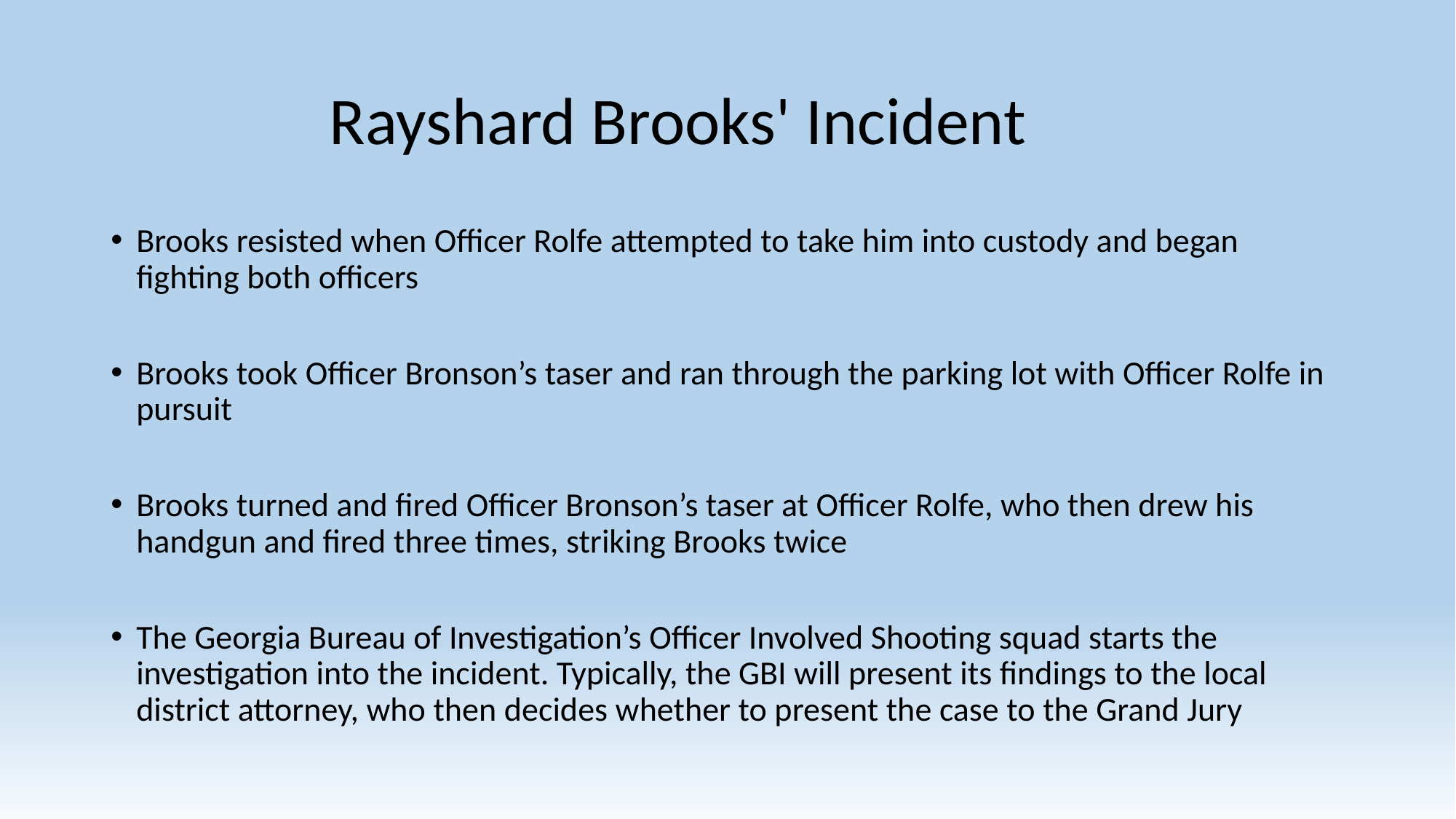

# Rayshard Brooks' Incident
Brooks resisted when Officer Rolfe attempted to take him into custody and began fighting both officers

Brooks took Officer Bronson’s taser and ran through the parking lot with Officer Rolfe in pursuit

Brooks turned and fired Officer Bronson’s taser at Officer Rolfe, who then drew his handgun and fired three times, striking Brooks twice

The Georgia Bureau of Investigation’s Officer Involved Shooting squad starts the investigation into the incident. Typically, the GBI will present its findings to the local district attorney, who then decides whether to present the case to the Grand Jury